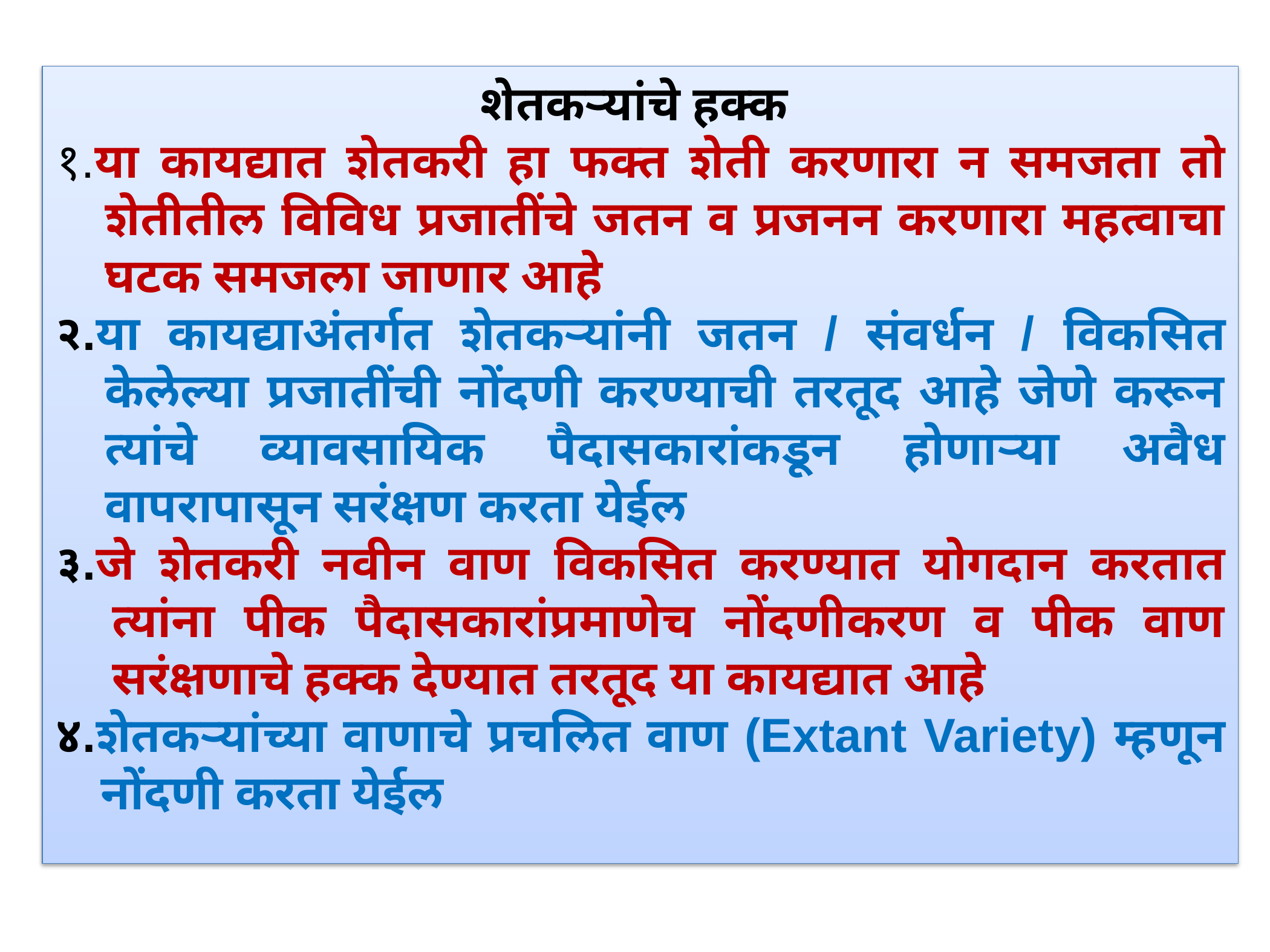

शेतकऱ्यांचे हक्क
१.या कायद्यात शेतकरी हा फक्त शेती करणारा न समजता तो शेतीतील विविध प्रजातींचे जतन व प्रजनन करणारा महत्वाचा घटक समजला जाणार आहे
२.या कायद्याअंतर्गत शेतकऱ्यांनी जतन / संवर्धन / विकसित केलेल्या प्रजातींची नोंदणी करण्याची तरतूद आहे जेणे करून त्यांचे व्यावसायिक पैदासकारांकडून होणाऱ्या अवैध वापरापासून सरंक्षण करता येईल
३.जे शेतकरी नवीन वाण विकसित करण्यात योगदान करतात त्यांना पीक पैदासकारांप्रमाणेच नोंदणीकरण व पीक वाण सरंक्षणाचे हक्क देण्यात तरतूद या कायद्यात आहे
४.शेतकऱ्यांच्या वाणाचे प्रचलित वाण (Extant Variety) म्हणून नोंदणी करता येईल